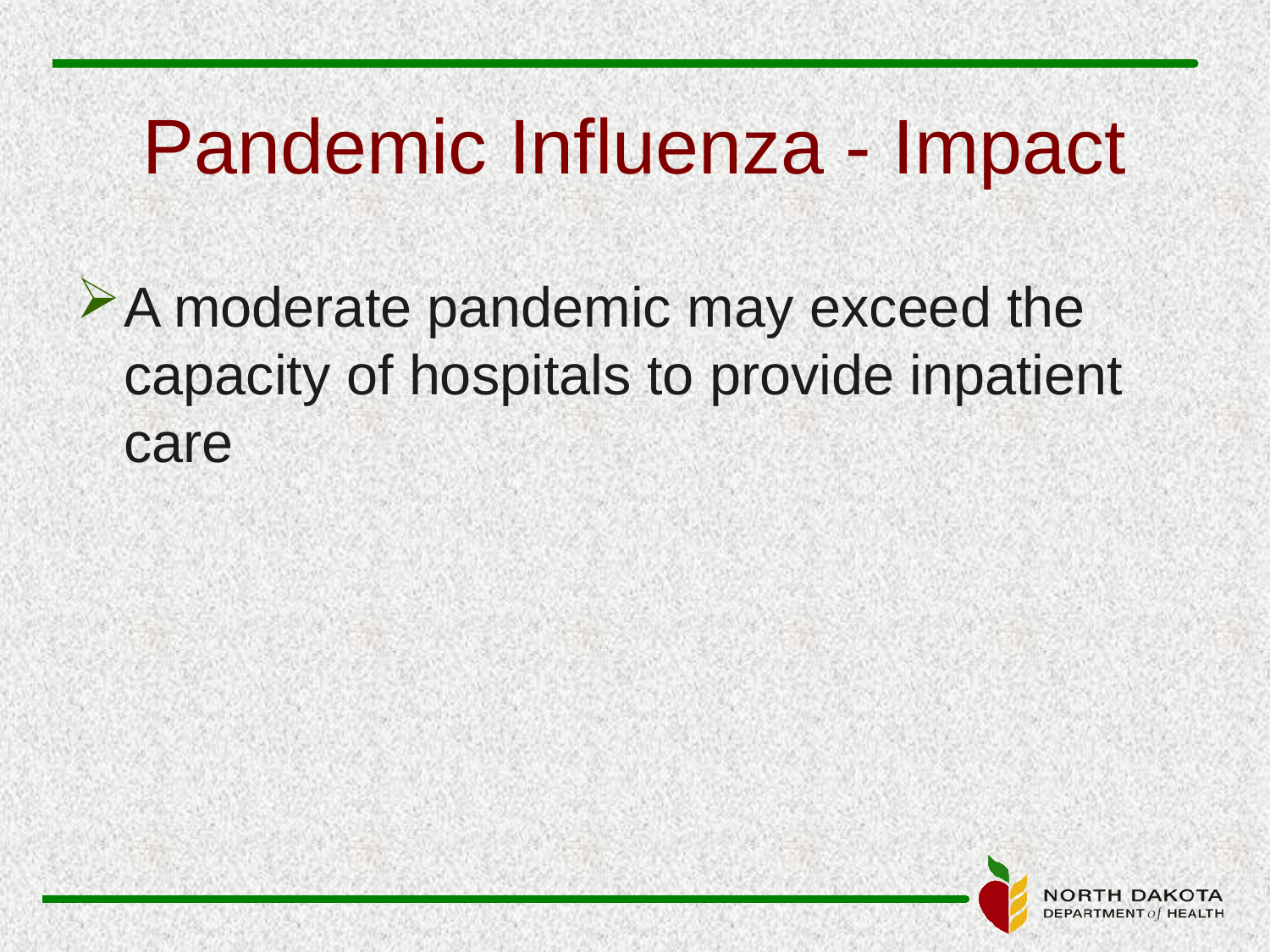

# Pandemic Influenza - Impact
A moderate pandemic may exceed the capacity of hospitals to provide inpatient care